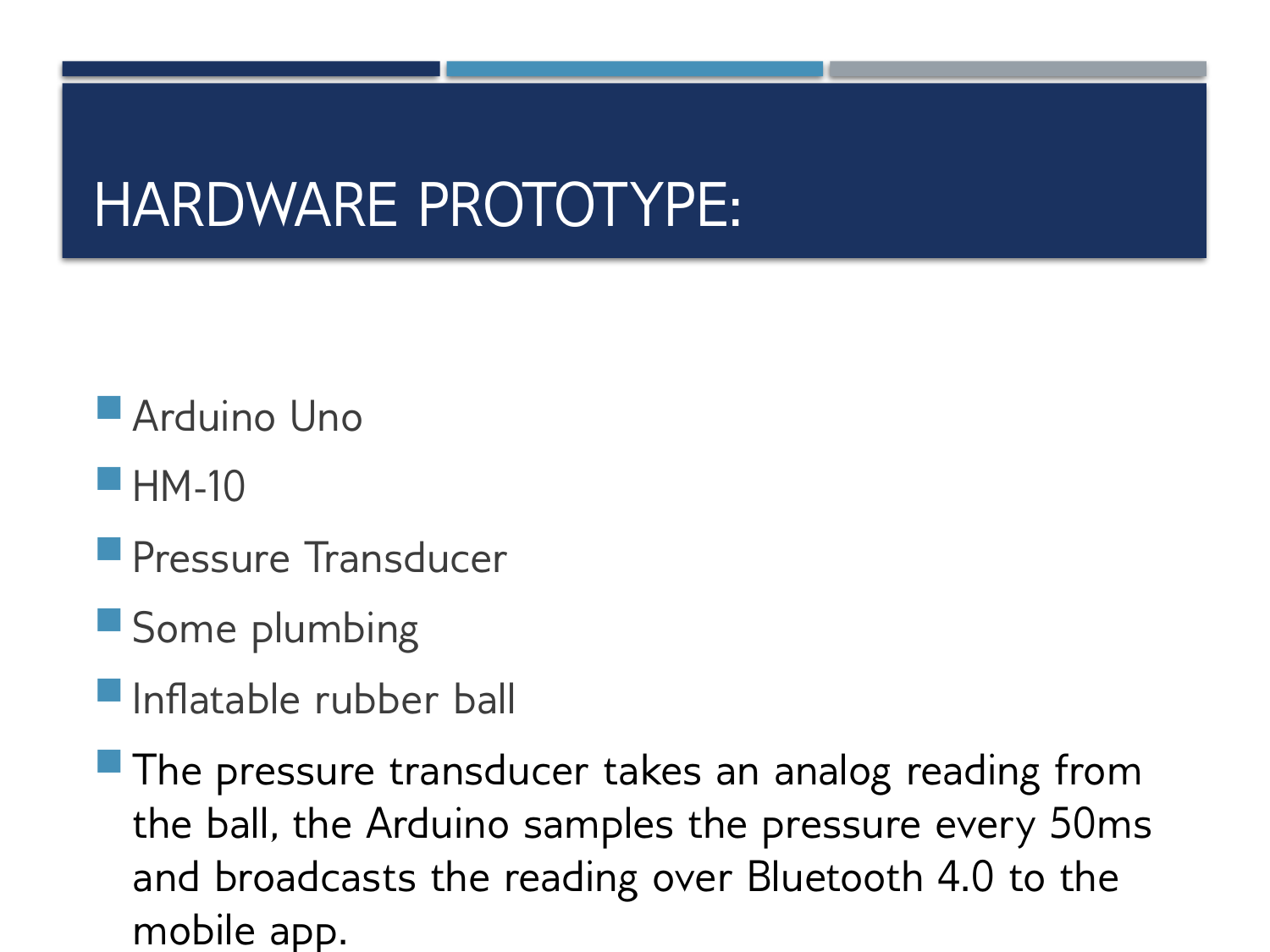

# Hardware Prototype:

Arduino Uno
HM-10
Pressure Transducer
Some plumbing
Inflatable rubber ball
The pressure transducer takes an analog reading from the ball, the Arduino samples the pressure every 50ms and broadcasts the reading over Bluetooth 4.0 to the mobile app.